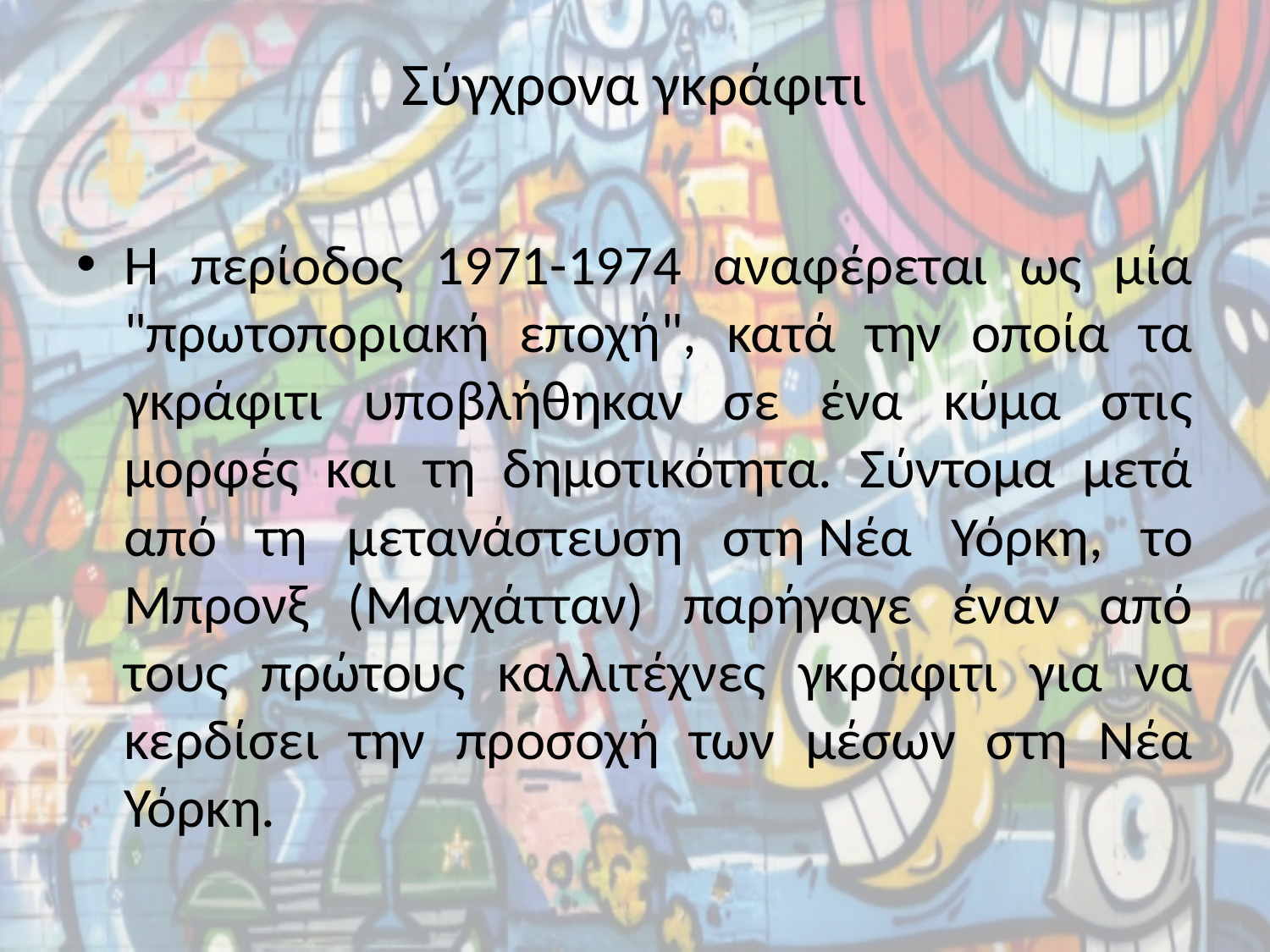

# Σύγχρονα γκράφιτι
Η περίοδος 1971-1974 αναφέρεται ως μία "πρωτοποριακή εποχή", κατά την οποία τα γκράφιτι υποβλήθηκαν σε ένα κύμα στις μορφές και τη δημοτικότητα. Σύντομα μετά από τη μετανάστευση στη Νέα Υόρκη, το Μπρονξ (Μανχάτταν) παρήγαγε έναν από τους πρώτους καλλιτέχνες γκράφιτι για να κερδίσει την προσοχή των μέσων στη Νέα Υόρκη.